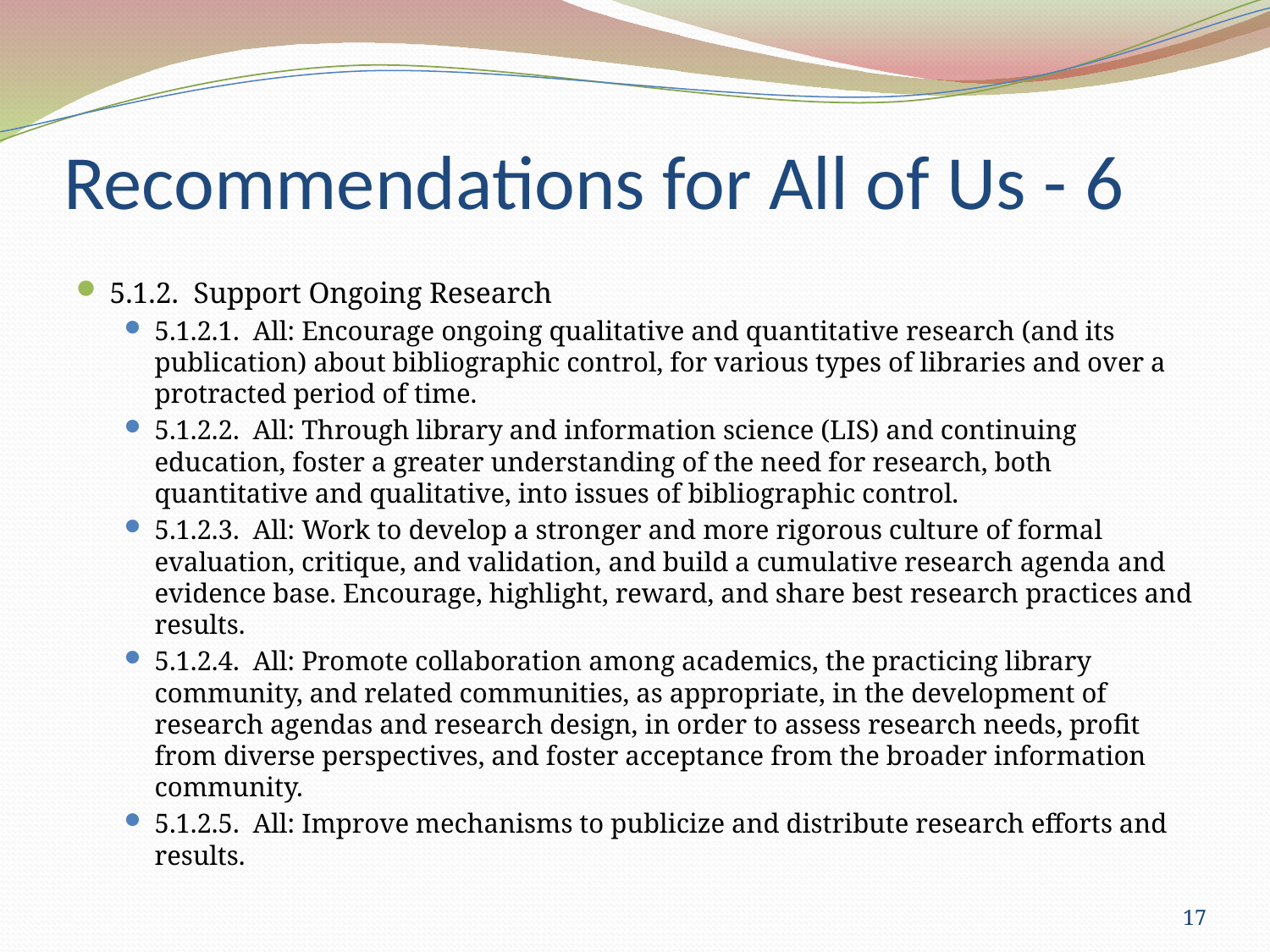

# Recommendations for All of Us - 6
5.1.2.  Support Ongoing Research
5.1.2.1.  All: Encourage ongoing qualitative and quantitative research (and its publication) about bibliographic control, for various types of libraries and over a protracted period of time.
5.1.2.2.  All: Through library and information science (LIS) and continuing education, foster a greater understanding of the need for research, both quantitative and qualitative, into issues of bibliographic control.
5.1.2.3.  All: Work to develop a stronger and more rigorous culture of formal evaluation, critique, and validation, and build a cumulative research agenda and evidence base. Encourage, highlight, reward, and share best research practices and results.
5.1.2.4.  All: Promote collaboration among academics, the practicing library community, and related communities, as appropriate, in the development of research agendas and research design, in order to assess research needs, profit from diverse perspectives, and foster acceptance from the broader information community.
5.1.2.5.  All: Improve mechanisms to publicize and distribute research efforts and results.
17